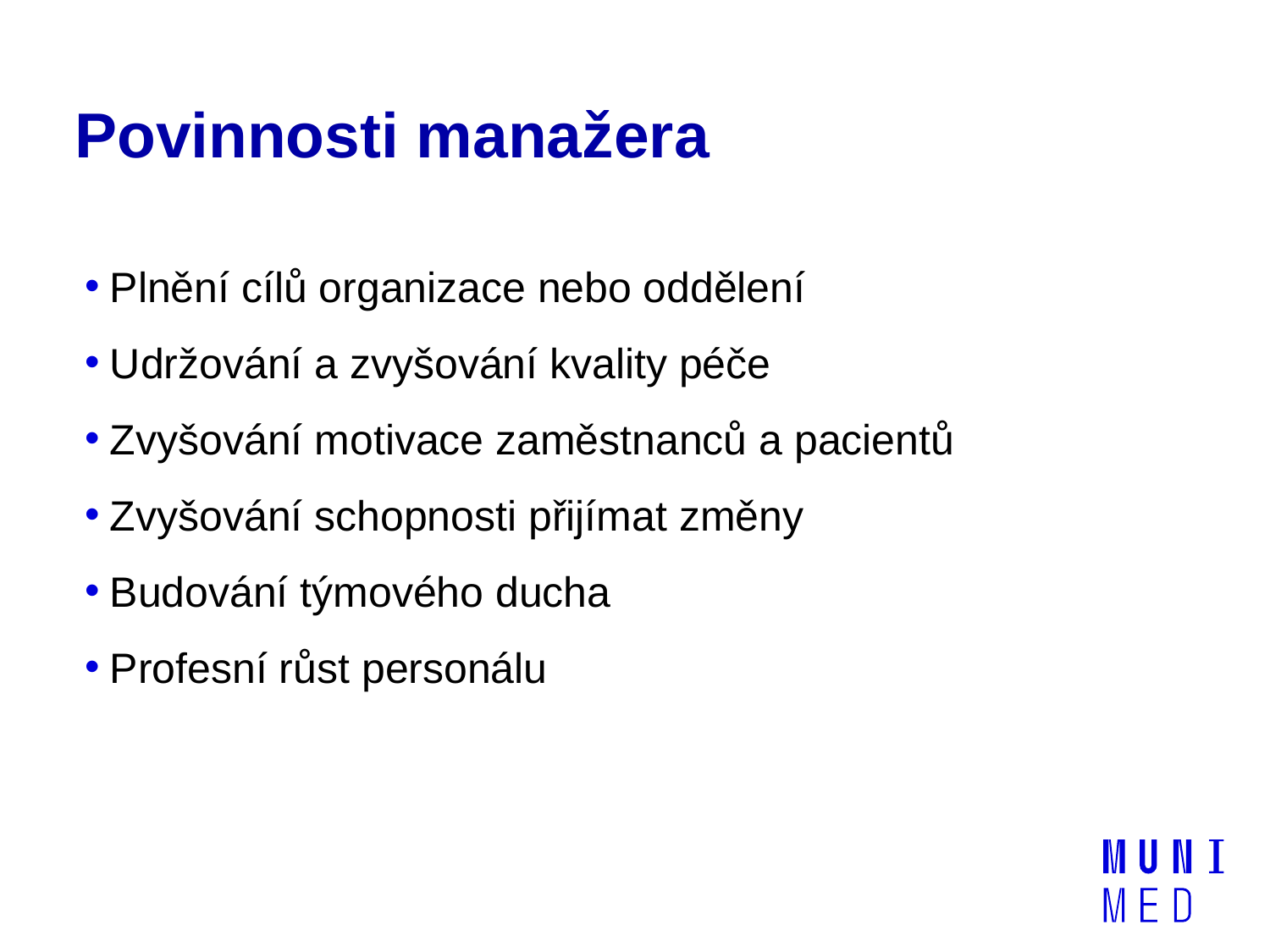

# Povinnosti manažera
Plnění cílů organizace nebo oddělení
Udržování a zvyšování kvality péče
Zvyšování motivace zaměstnanců a pacientů
Zvyšování schopnosti přijímat změny
Budování týmového ducha
Profesní růst personálu